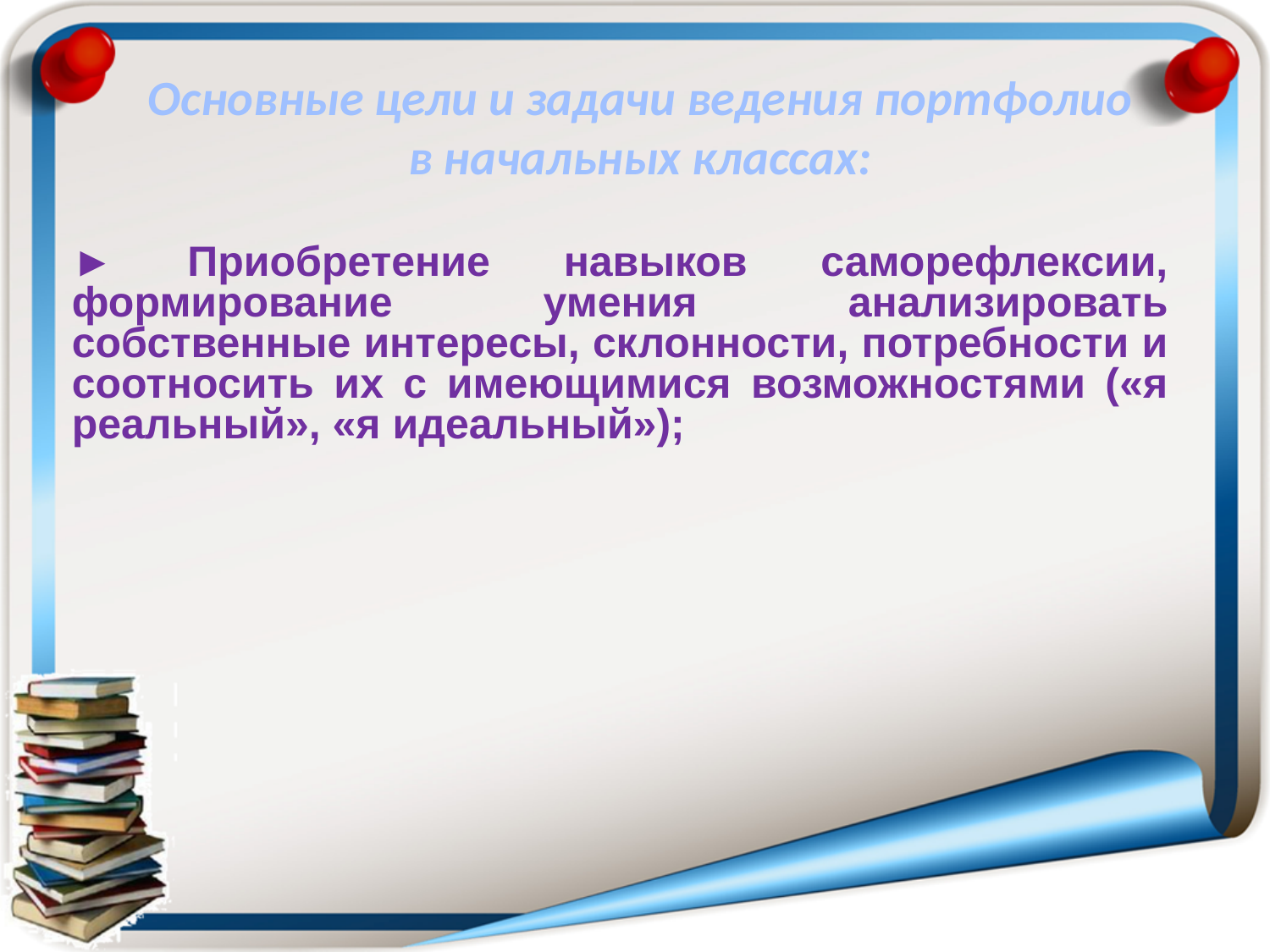

Основные цели и задачи ведения портфолио в начальных классах:
► Приобретение навыков саморефлексии, формирование умения анализировать собственные интересы, склонности, потребности и соотносить их с имеющимися возможностями («я реальный», «я идеальный»);